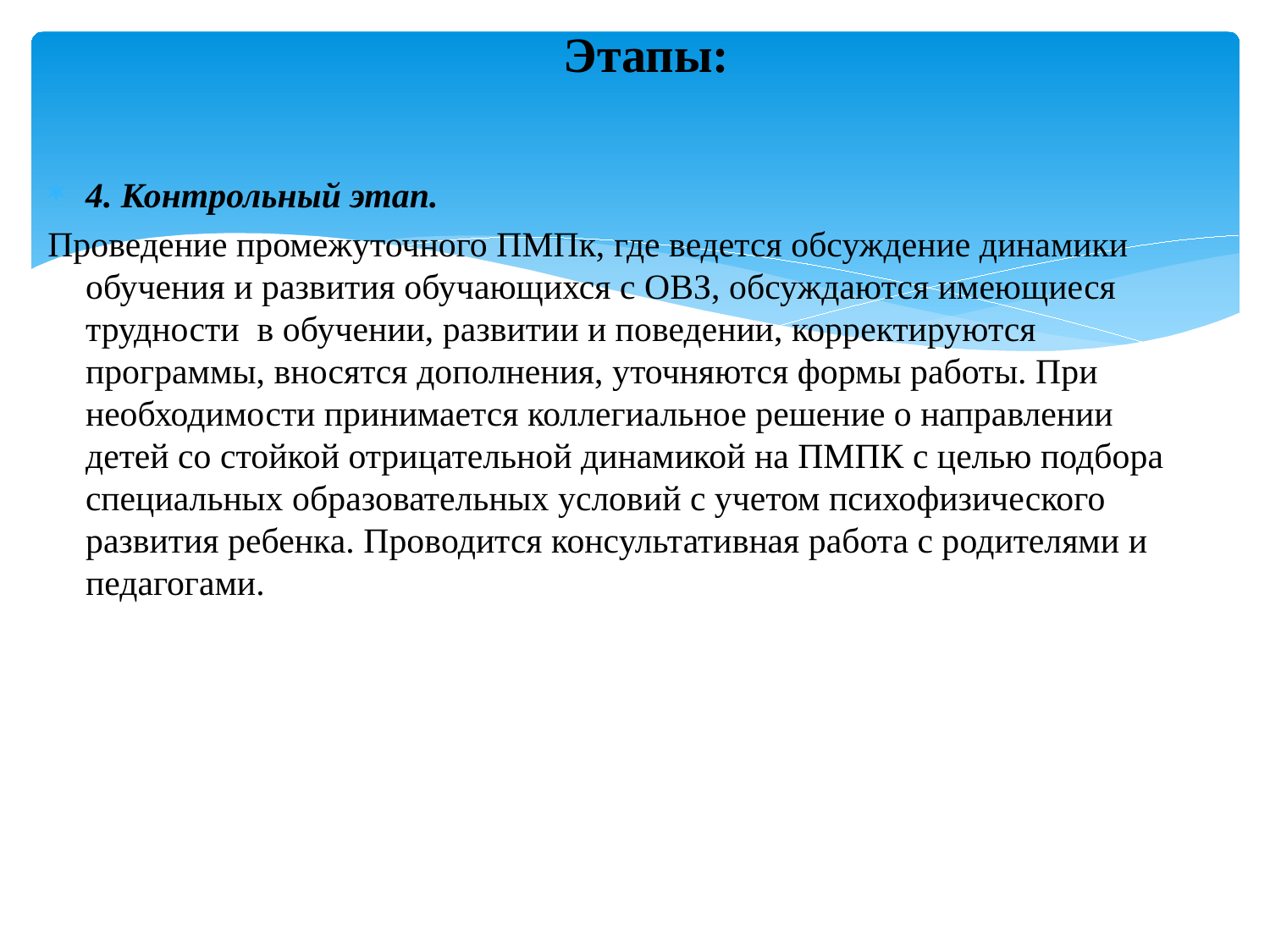

# Этапы:
4. Контрольный этап.
Проведение промежуточного ПМПк, где ведется обсуждение динамики  обучения и развития обучающихся с ОВЗ, обсуждаются имеющиеся трудности  в обучении, развитии и поведении, корректируются программы, вносятся дополнения, уточняются формы работы. При необходимости принимается коллегиальное решение о направлении детей со стойкой отрицательной динамикой на ПМПК с целью подбора специальных образовательных условий с учетом психофизического развития ребенка. Проводится консультативная работа с родителями и педагогами.